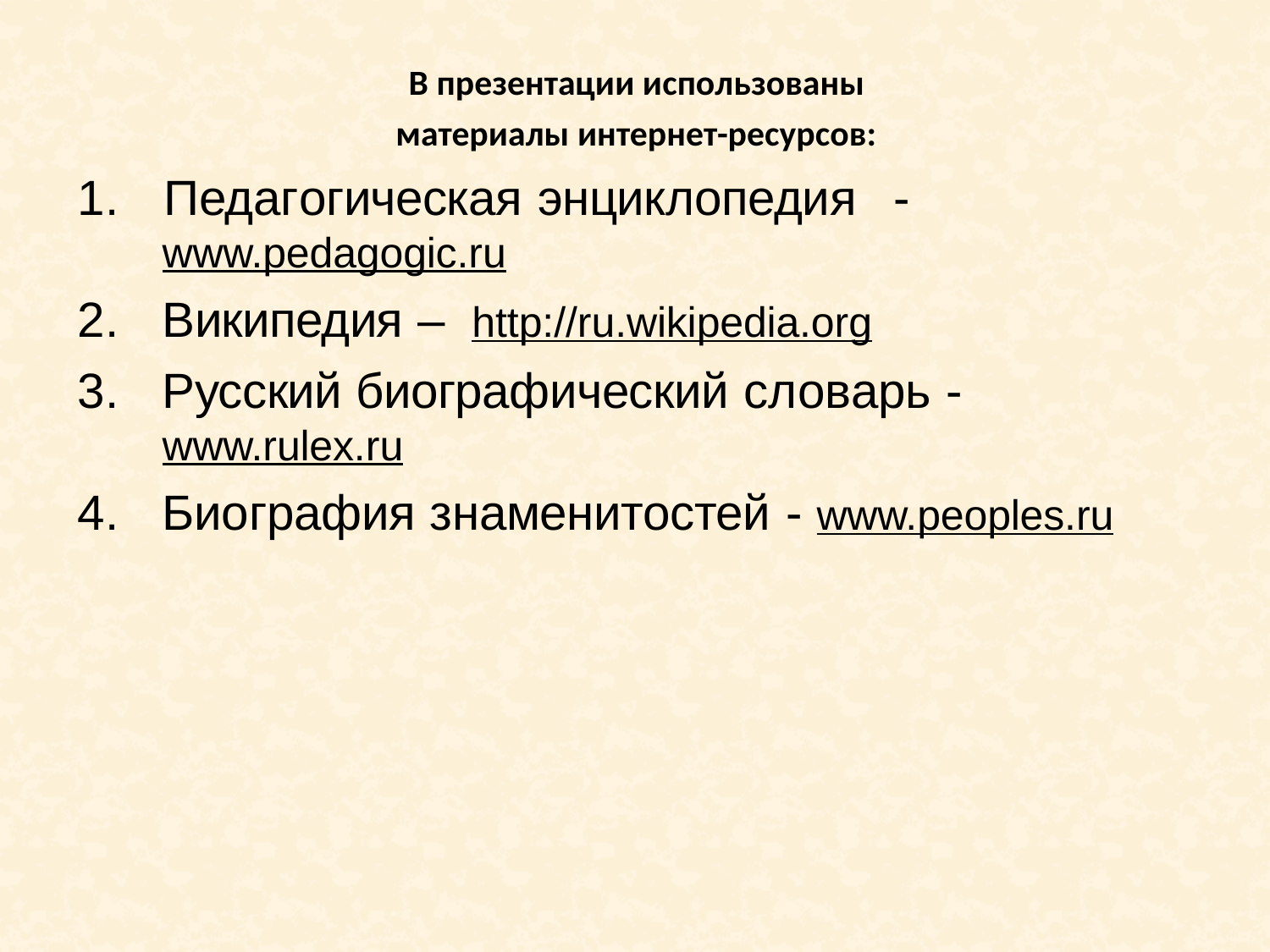

В презентации использованы  материалы интернет-ресурсов:
# 1.	Педагогическая энциклопедия	-
www.pedagogic.ru
Википедия – http://ru.wikipedia.org
Русский биографический словарь -
www.rulex.ru
Биография знаменитостей - www.peoples.ru